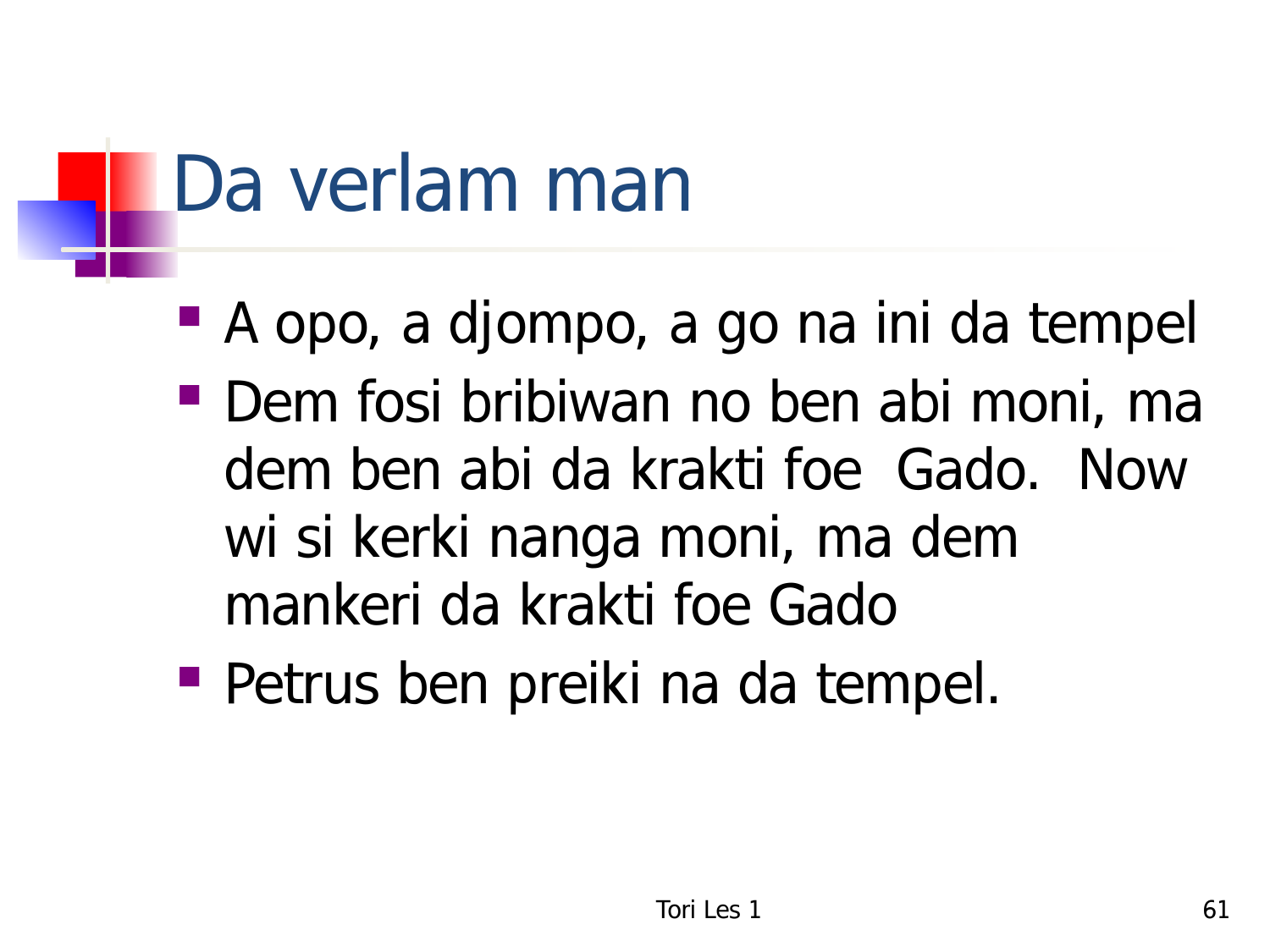

# Da verlam man
A opo, a djompo, a go na ini da tempel
Dem fosi bribiwan no ben abi moni, ma dem ben abi da krakti foe  Gado.  Now wi si kerki nanga moni, ma dem mankeri da krakti foe Gado
Petrus ben preiki na da tempel.
Tori Les 1
61